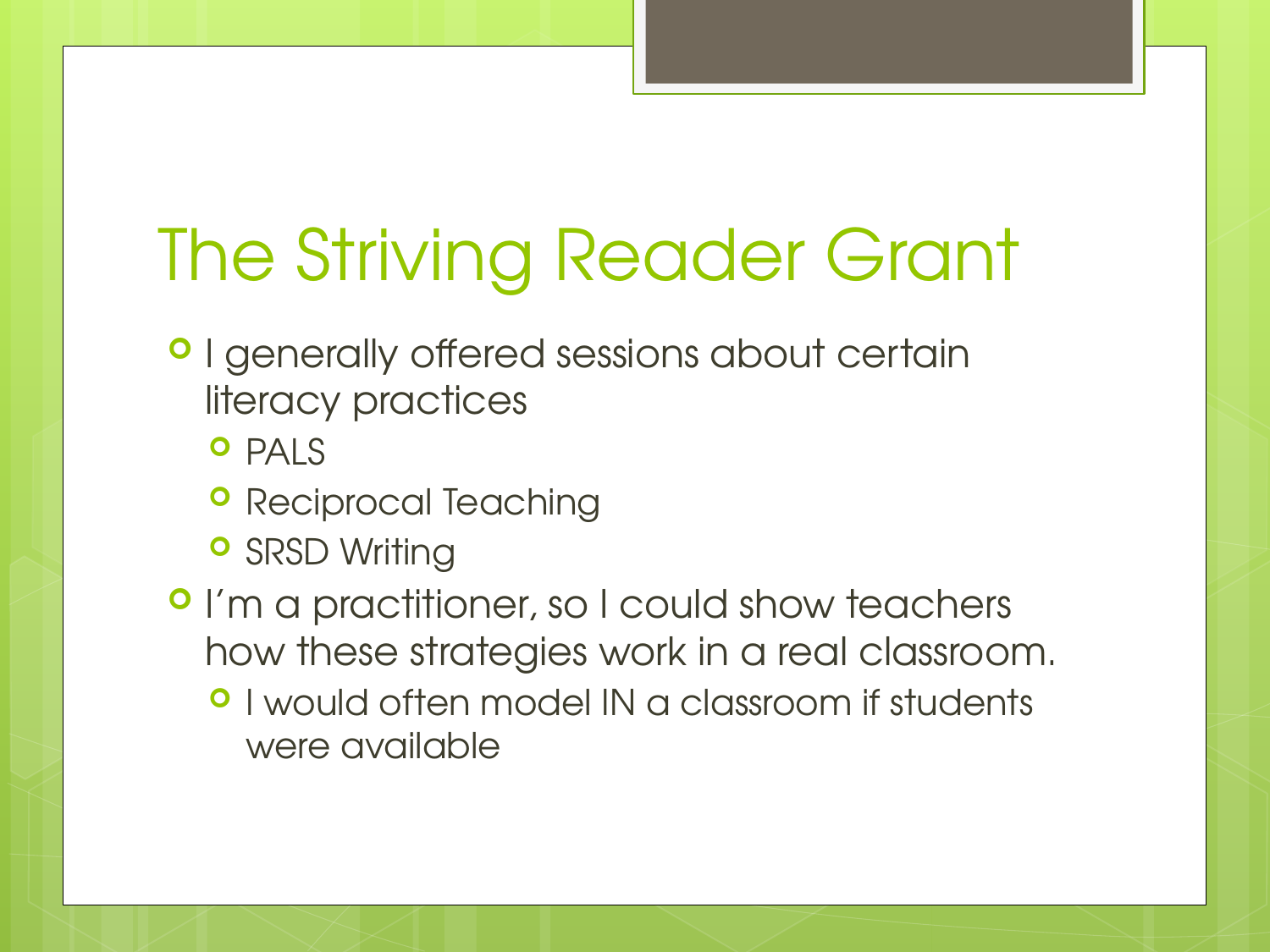

# The Striving Reader Grant
I generally offered sessions about certain literacy practices
PALS
Reciprocal Teaching
SRSD Writing
I’m a practitioner, so I could show teachers how these strategies work in a real classroom.
I would often model IN a classroom if students were available